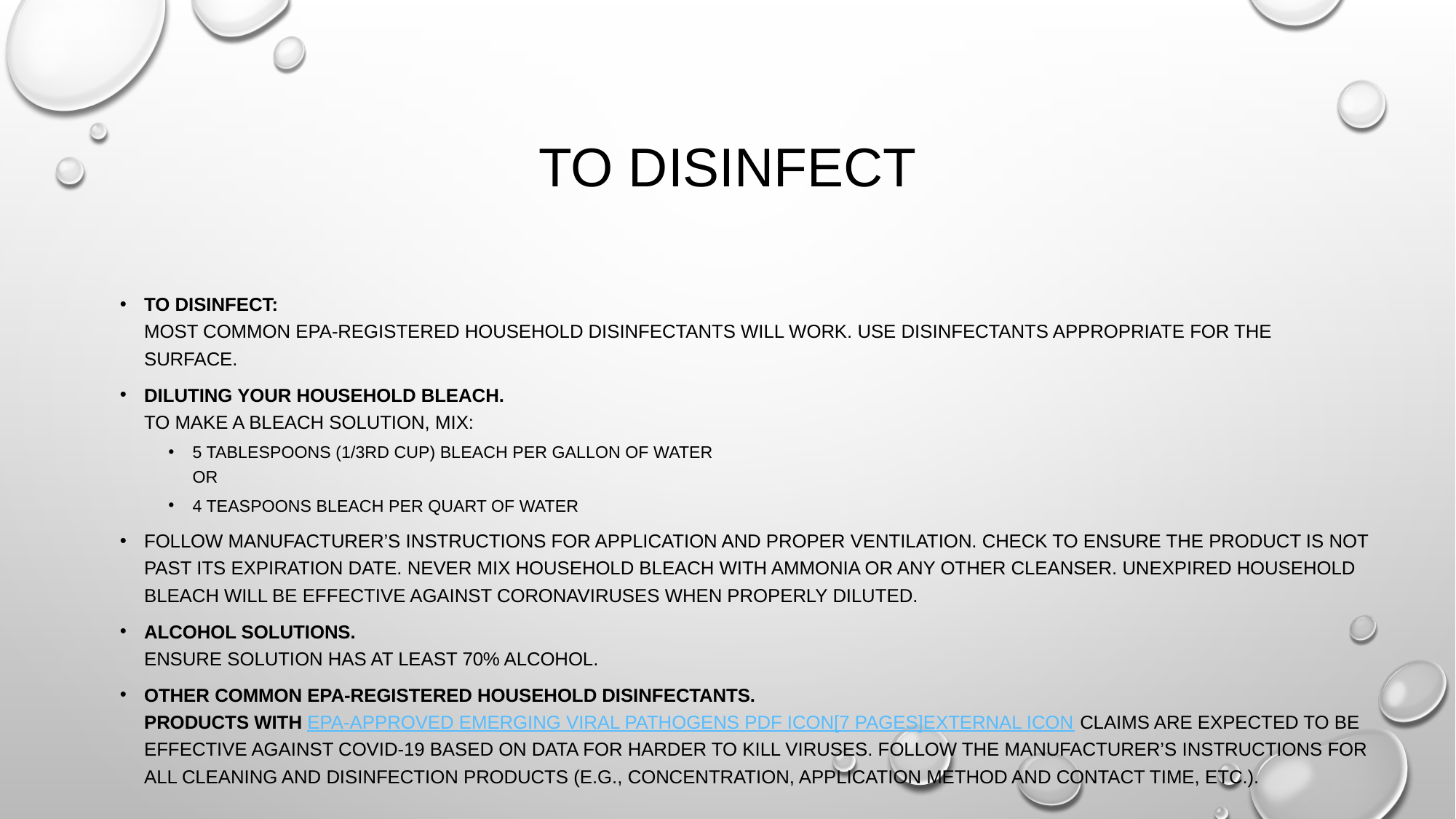

# To Disinfect
To disinfect:
Most common EPA-registered household disinfectants will work. Use disinfectants appropriate for the surface.
Diluting your household bleach.
To make a bleach solution, mix:
5 tablespoons (1/3rd cup) bleach per gallon of water
OR
4 teaspoons bleach per quart of water
Follow manufacturer’s instructions for application and proper ventilation. Check to ensure the product is not past its expiration date. Never mix household bleach with ammonia or any other cleanser. Unexpired household bleach will be effective against coronaviruses when properly diluted.
Alcohol solutions.
Ensure solution has at least 70% alcohol.
Other common EPA-registered household disinfectants.
Products with EPA-approved emerging viral pathogens pdf icon[7 pages]external icon claims are expected to be effective against COVID-19 based on data for harder to kill viruses. Follow the manufacturer’s instructions for all cleaning and disinfection products (e.g., concentration, application method and contact time, etc.).